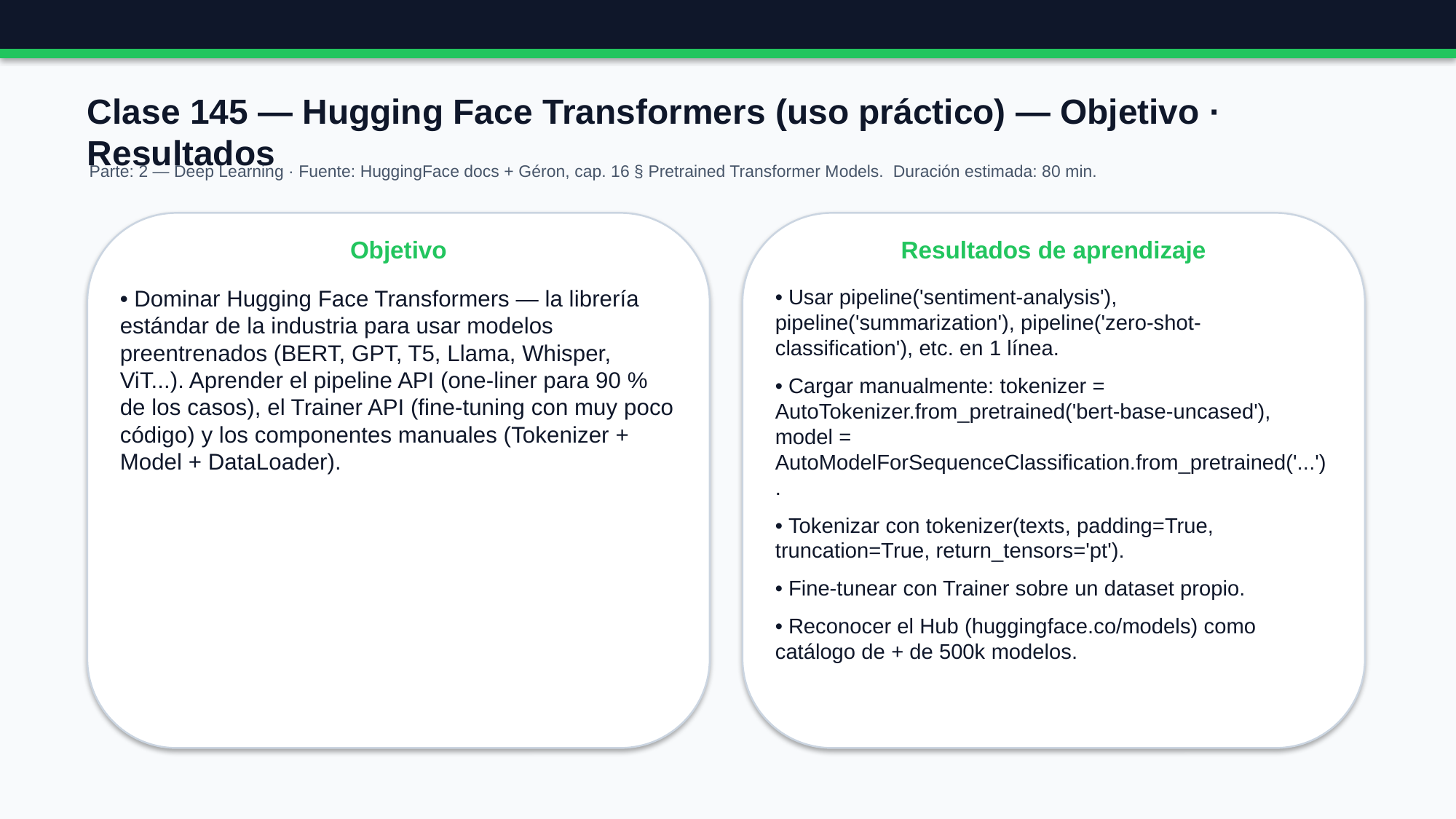

Clase 145 — Hugging Face Transformers (uso práctico) — Objetivo · Resultados
Parte: 2 — Deep Learning · Fuente: HuggingFace docs + Géron, cap. 16 § Pretrained Transformer Models.  Duración estimada: 80 min.

Objetivo
Resultados de aprendizaje
• Dominar Hugging Face Transformers — la librería estándar de la industria para usar modelos preentrenados (BERT, GPT, T5, Llama, Whisper, ViT...). Aprender el pipeline API (one-liner para 90 % de los casos), el Trainer API (fine-tuning con muy poco código) y los componentes manuales (Tokenizer + Model + DataLoader).
• Usar pipeline('sentiment-analysis'), pipeline('summarization'), pipeline('zero-shot-classification'), etc. en 1 línea.
• Cargar manualmente: tokenizer = AutoTokenizer.from_pretrained('bert-base-uncased'), model = AutoModelForSequenceClassification.from_pretrained('...').
• Tokenizar con tokenizer(texts, padding=True, truncation=True, return_tensors='pt').
• Fine-tunear con Trainer sobre un dataset propio.
• Reconocer el Hub (huggingface.co/models) como catálogo de + de 500k modelos.